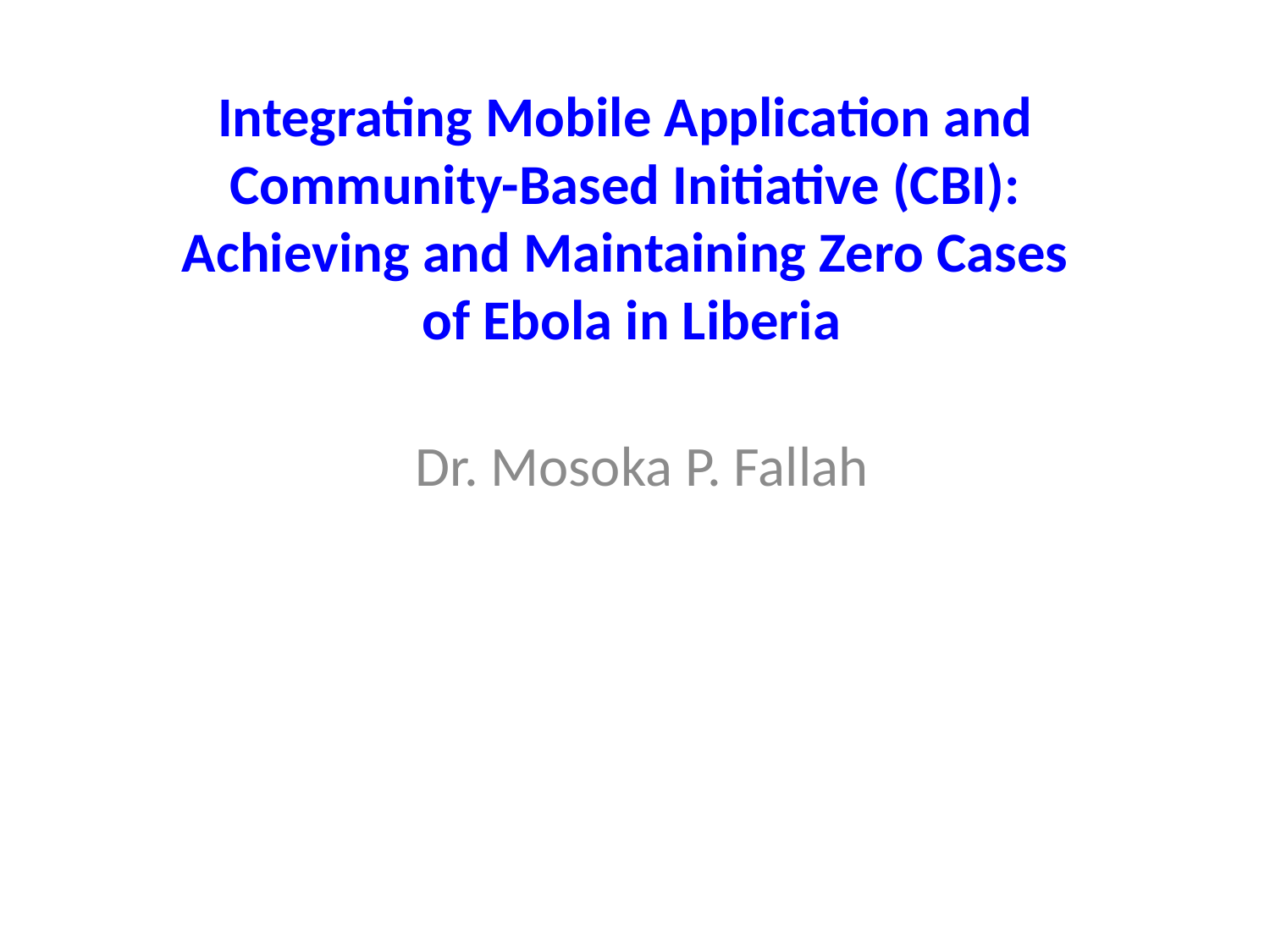

Integrating Mobile Application and
Community-Based Initiative (CBI):
Achieving and Maintaining Zero Cases
of Ebola in Liberia

#
      Dr. Mosoka P. Fallah